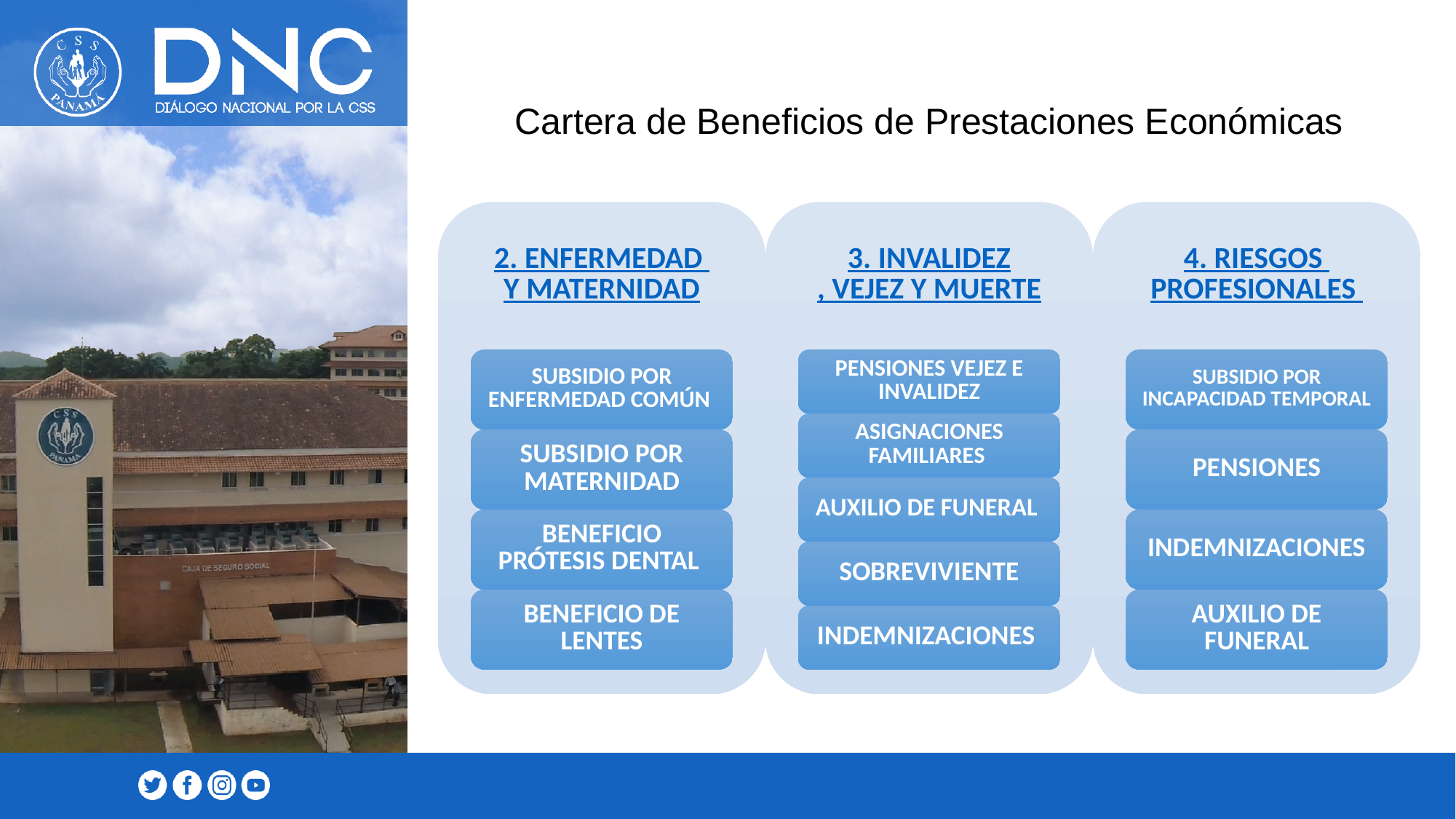

# Cartera de Beneficios de Prestaciones Económicas
2. ENFERMEDAD Y MATERNIDAD
SUBSIDIO POR ENFERMEDAD COMÚN
SUBSIDIO POR MATERNIDAD
3. INVALIDEZ, VEJEZ Y MUERTE
PENSIONES VEJEZ E INVALIDEZ
ASIGNACIONES FAMILIARES
4. RIESGOS PROFESIONALES
SUBSIDIO POR INCAPACIDAD TEMPORAL
AUXILIO DE FUNERAL
BENEFICIO PRÓTESIS DENTAL
BENEFICIO DE LENTES
AUXILIO DE FUNERAL
SOBREVIVIENTE
INDEMNIZACIONES
PENSIONES
INDEMNIZACIONES